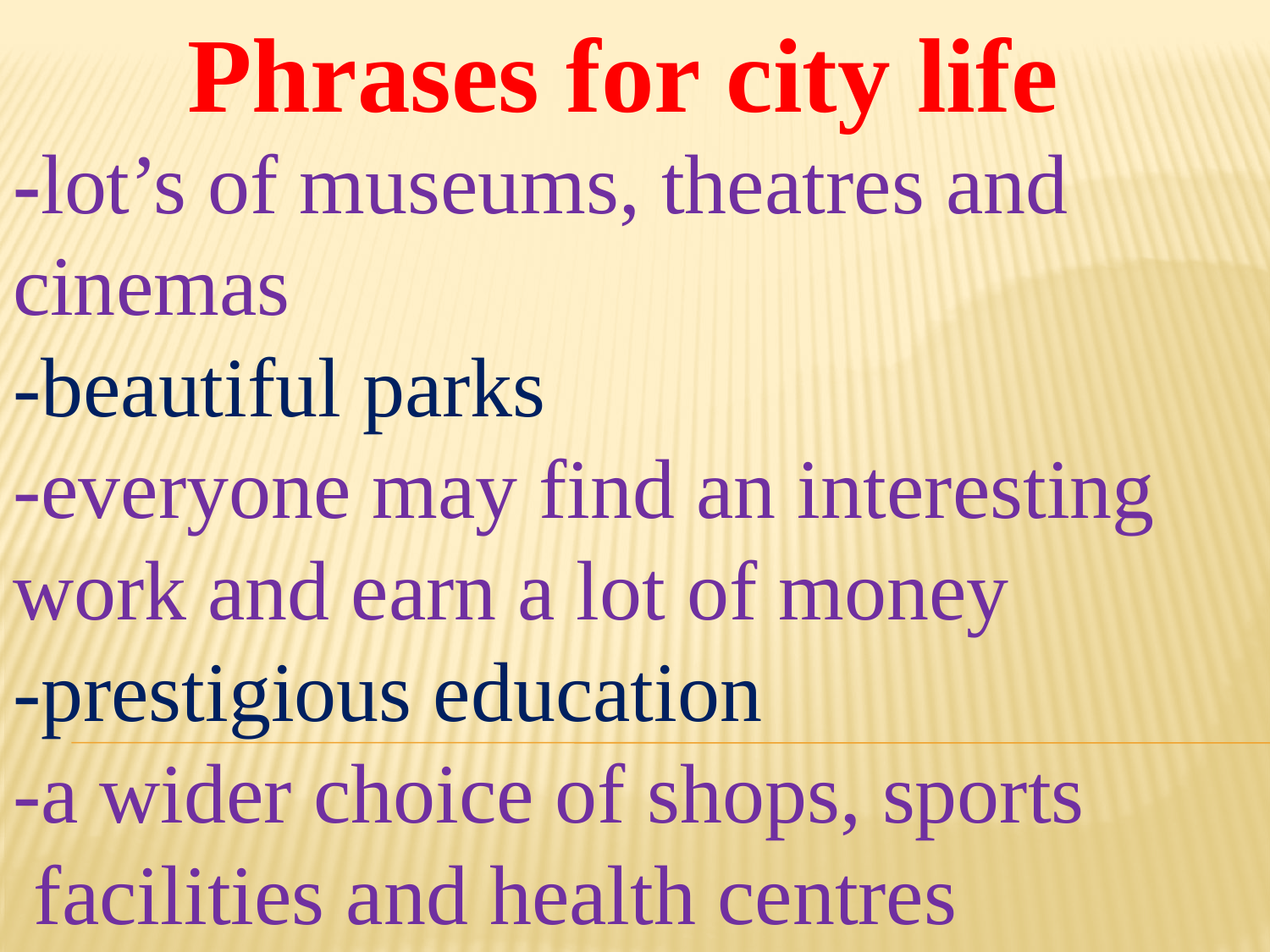

Phrases for city life

-lot’s of museums, theatres and
cinemas
-beautiful parks
-everyone may find an interesting
work and earn a lot of money
-prestigious education
-a wider choice of shops, sports
 facilities and health centres